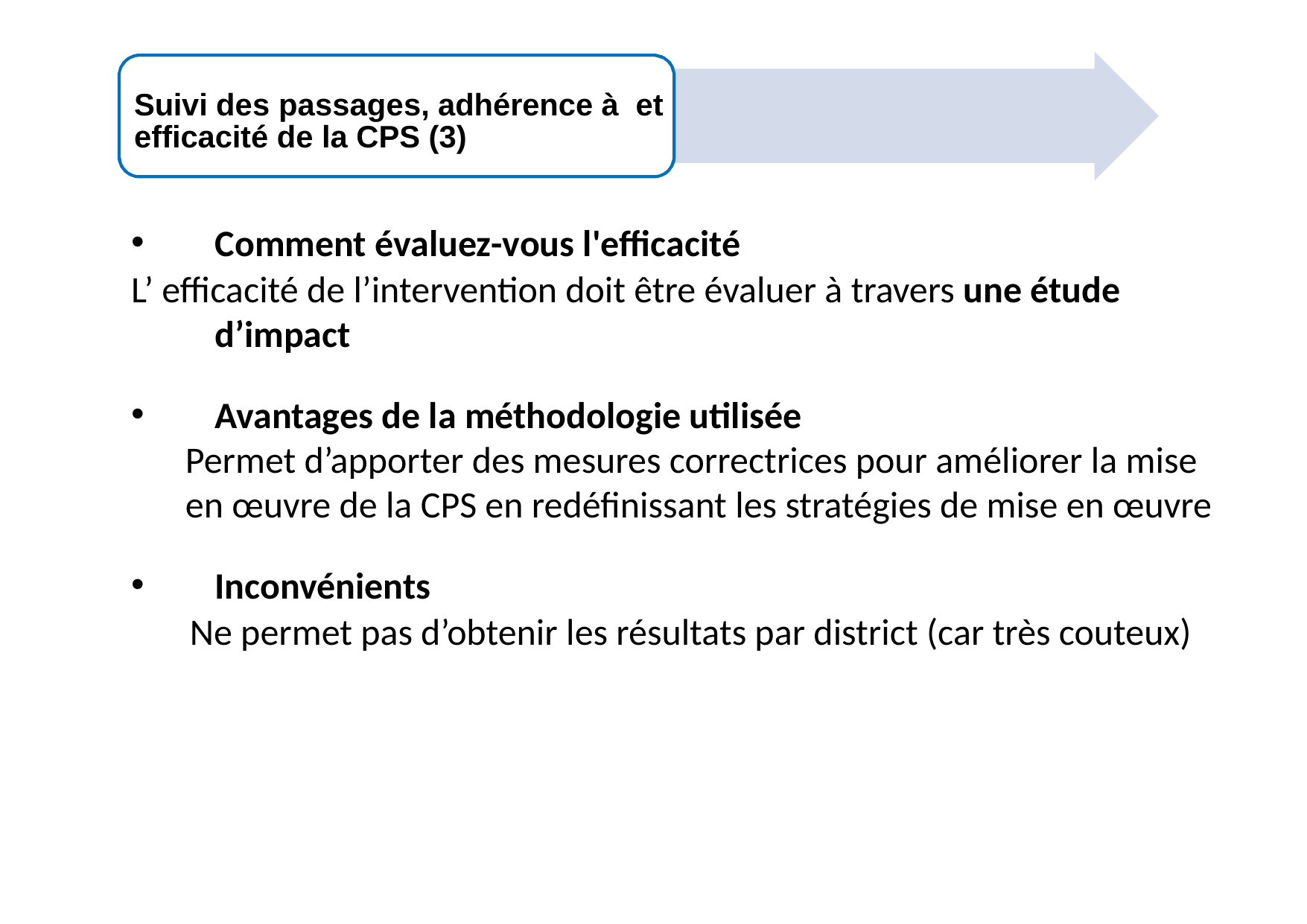

# Suivi des passages, adhérence à  et efficacité de la CPS (3)
Comment évaluez-vous l'efficacité
L’ efficacité de l’intervention doit être évaluer à travers une étude d’impact

Avantages de la méthodologie utilisée
Permet d’apporter des mesures correctrices pour améliorer la mise en œuvre de la CPS en redéfinissant les stratégies de mise en œuvre

Inconvénients
       Ne permet pas d’obtenir les résultats par district (car très couteux)